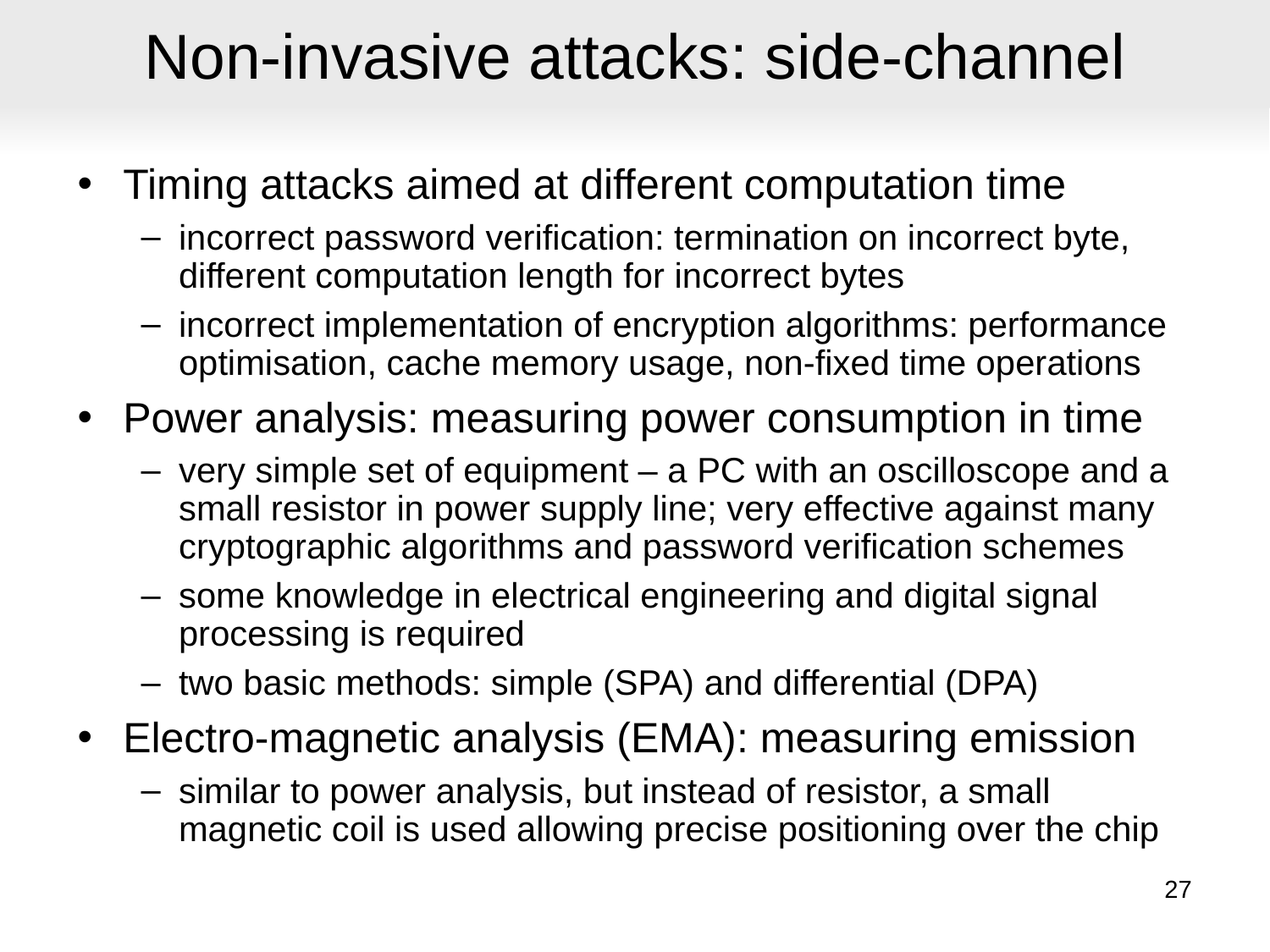

# Non-invasive attacks: side-channel
Timing attacks aimed at different computation time
incorrect password verification: termination on incorrect byte, different computation length for incorrect bytes
incorrect implementation of encryption algorithms: performance optimisation, cache memory usage, non-fixed time operations
Power analysis: measuring power consumption in time
very simple set of equipment – a PC with an oscilloscope and a small resistor in power supply line; very effective against many cryptographic algorithms and password verification schemes
some knowledge in electrical engineering and digital signal processing is required
two basic methods: simple (SPA) and differential (DPA)‏
Electro-magnetic analysis (EMA): measuring emission
similar to power analysis, but instead of resistor, a small magnetic coil is used allowing precise positioning over the chip
27